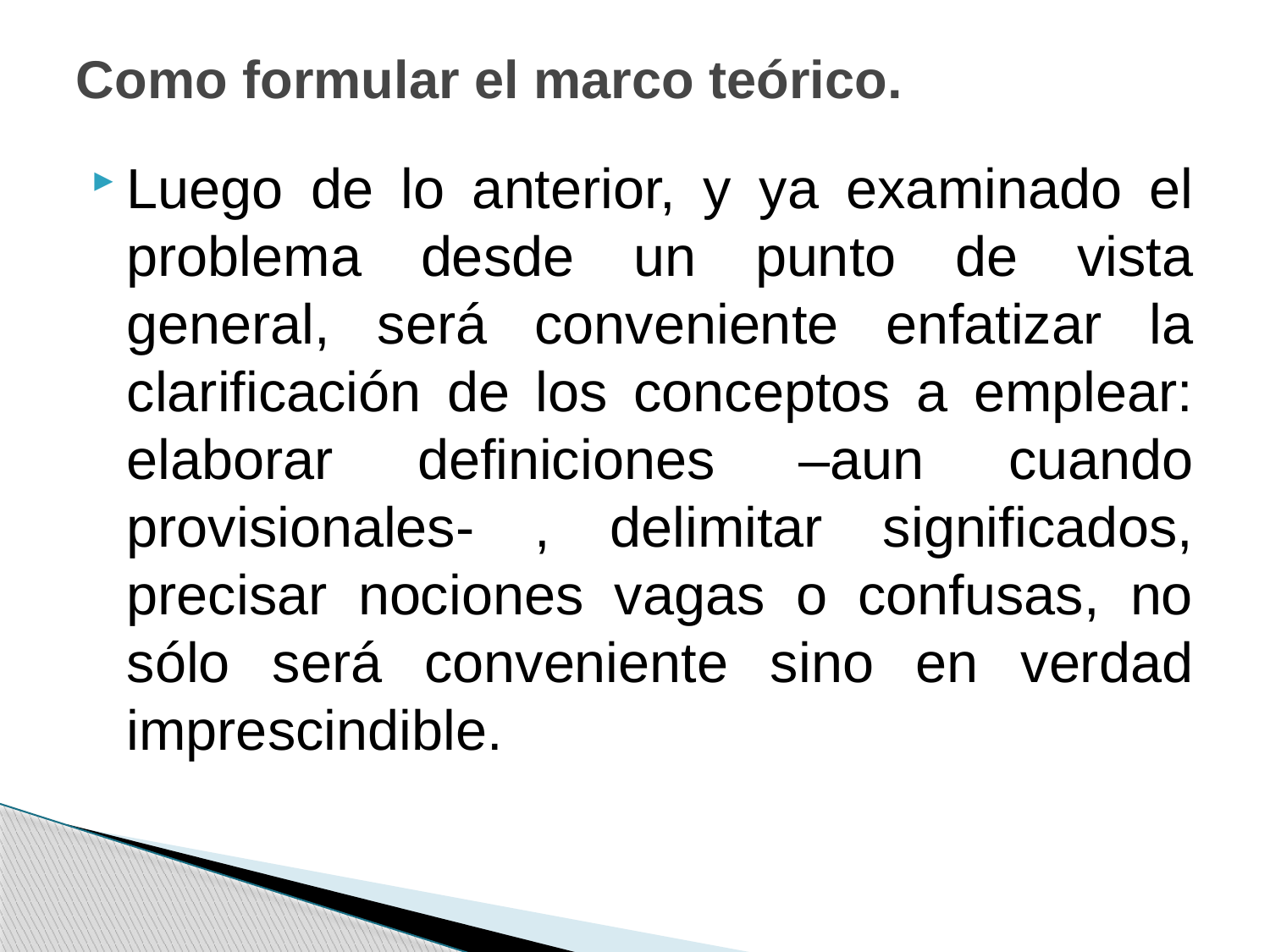

# Como formular el marco teórico.
Luego de lo anterior, y ya examinado el problema desde un punto de vista general, será conveniente enfatizar la clarificación de los conceptos a emplear: elaborar definiciones –aun cuando provisionales- , delimitar significados, precisar nociones vagas o confusas, no sólo será conveniente sino en verdad imprescindible.